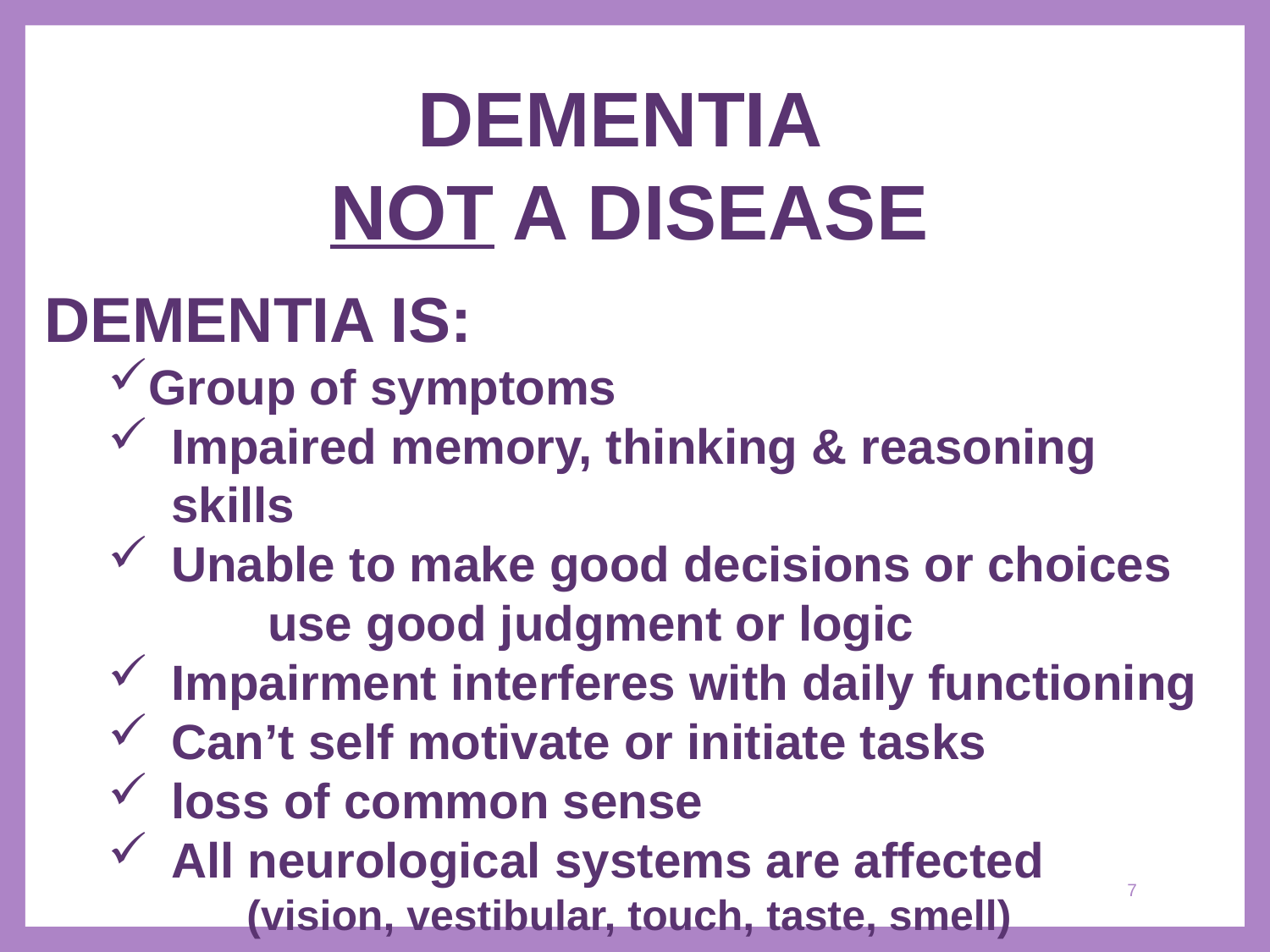

DEMENTIA
NOT A DISEASE

DEMENTIA IS:
Group of symptoms
Impaired memory, thinking & reasoning   skills
Unable to make good decisions or choices
	       use good judgment or logic
Impairment interferes with daily functioning
Can’t self motivate or initiate tasks
loss of common sense
All neurological systems are affected
(vision, vestibular, touch, taste, smell)
7